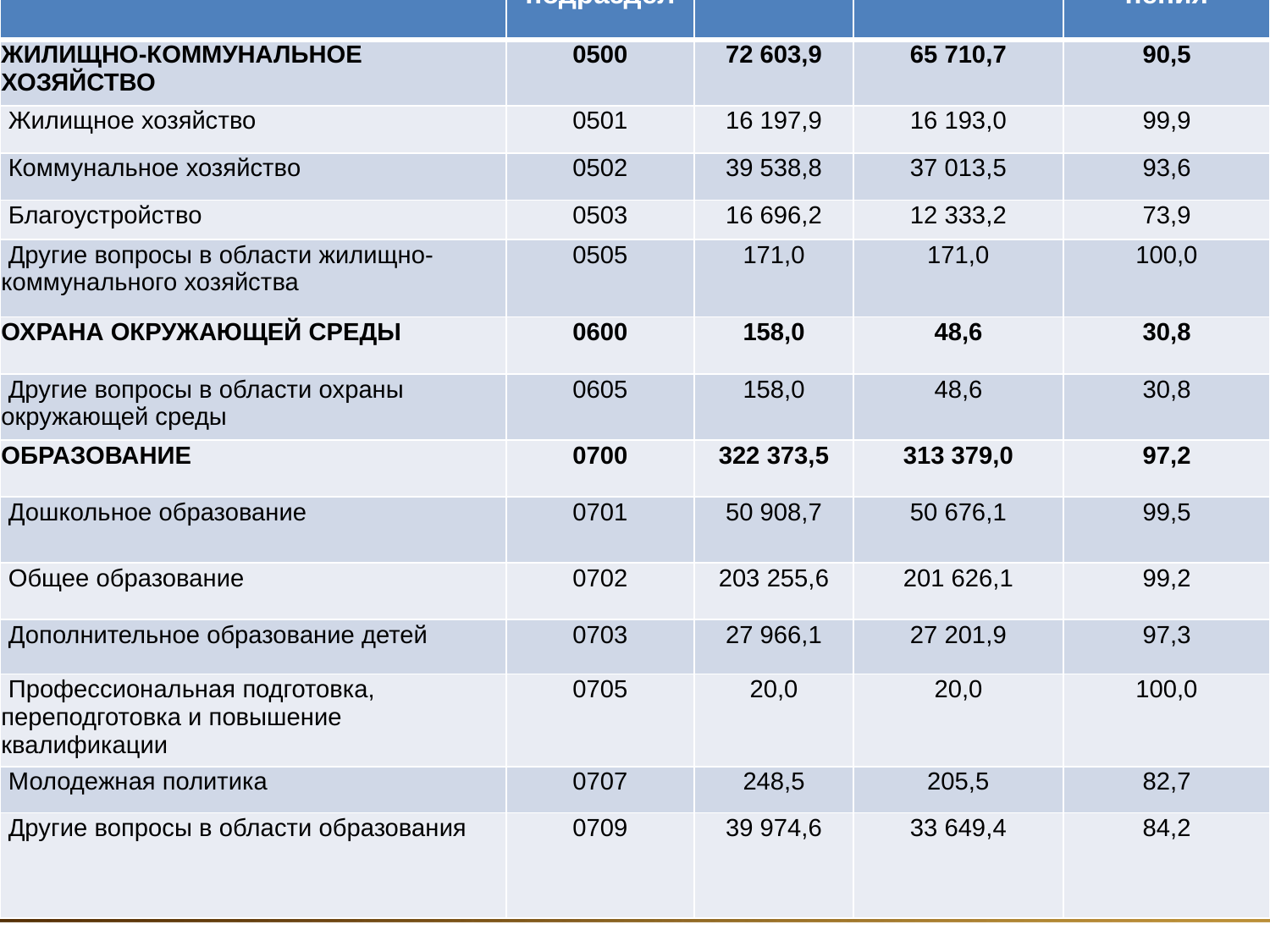

| Наименование | Раздел, подраздел | План | Исполнение | % испол- нения |
| --- | --- | --- | --- | --- |
| ЖИЛИЩНО-КОММУНАЛЬНОЕ ХОЗЯЙСТВО | 0500 | 72 603,9 | 65 710,7 | 90,5 |
| Жилищное хозяйство | 0501 | 16 197,9 | 16 193,0 | 99,9 |
| Коммунальное хозяйство | 0502 | 39 538,8 | 37 013,5 | 93,6 |
| Благоустройство | 0503 | 16 696,2 | 12 333,2 | 73,9 |
| Другие вопросы в области жилищно-коммунального хозяйства | 0505 | 171,0 | 171,0 | 100,0 |
| ОХРАНА ОКРУЖАЮЩЕЙ СРЕДЫ | 0600 | 158,0 | 48,6 | 30,8 |
| Другие вопросы в области охраны окружающей среды | 0605 | 158,0 | 48,6 | 30,8 |
| ОБРАЗОВАНИЕ | 0700 | 322 373,5 | 313 379,0 | 97,2 |
| Дошкольное образование | 0701 | 50 908,7 | 50 676,1 | 99,5 |
| Общее образование | 0702 | 203 255,6 | 201 626,1 | 99,2 |
| Дополнительное образование детей | 0703 | 27 966,1 | 27 201,9 | 97,3 |
| Профессиональная подготовка, переподготовка и повышение квалификации | 0705 | 20,0 | 20,0 | 100,0 |
| Молодежная политика | 0707 | 248,5 | 205,5 | 82,7 |
| Другие вопросы в области образования | 0709 | 39 974,6 | 33 649,4 | 84,2 |
#